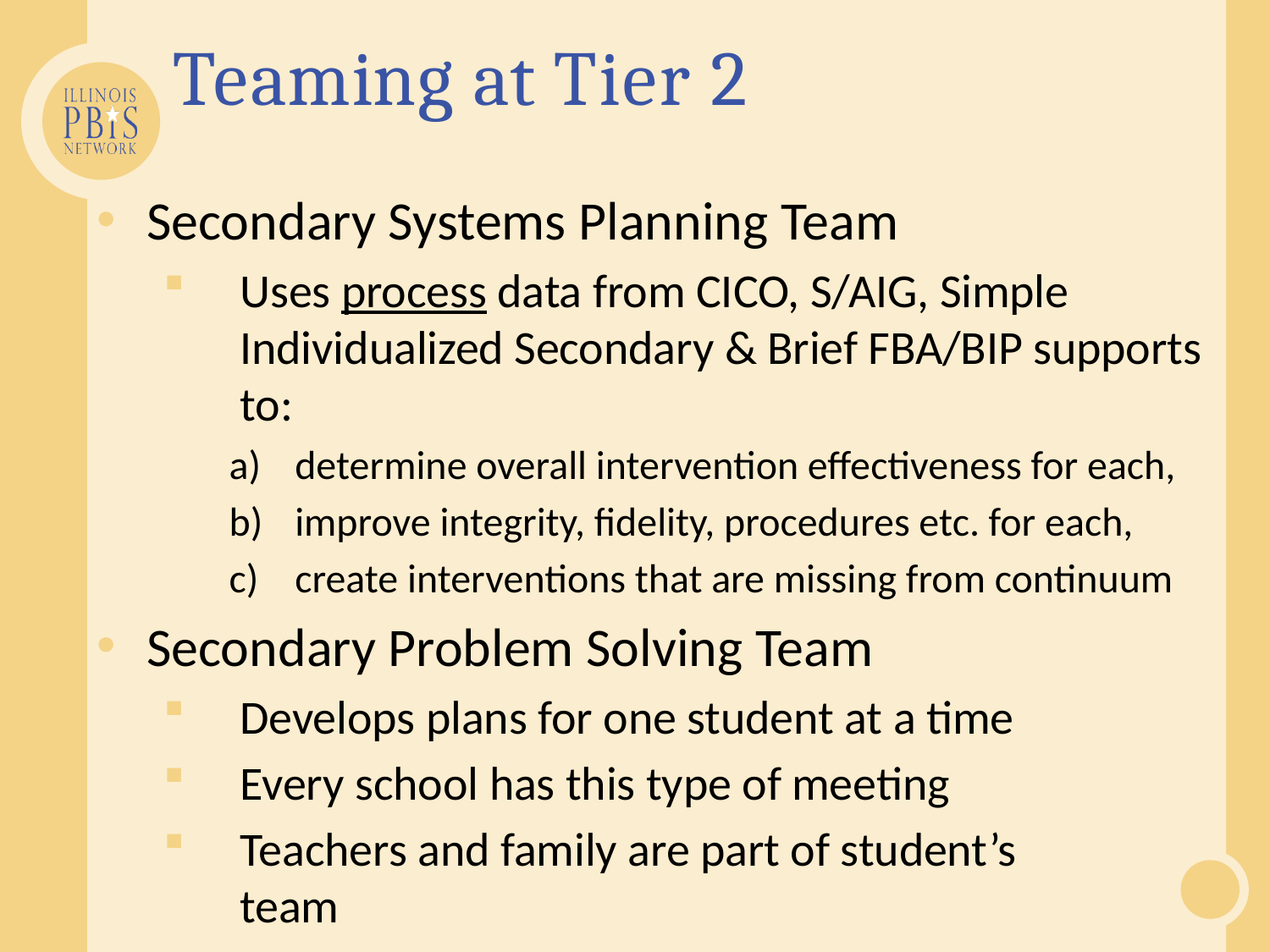

# Teaming at Tier 2
Secondary Systems Planning Team
Uses process data from CICO, S/AIG, Simple Individualized Secondary & Brief FBA/BIP supports to:
determine overall intervention effectiveness for each,
improve integrity, fidelity, procedures etc. for each,
create interventions that are missing from continuum
Secondary Problem Solving Team
Develops plans for one student at a time
Every school has this type of meeting
Teachers and family are part of student’s               team